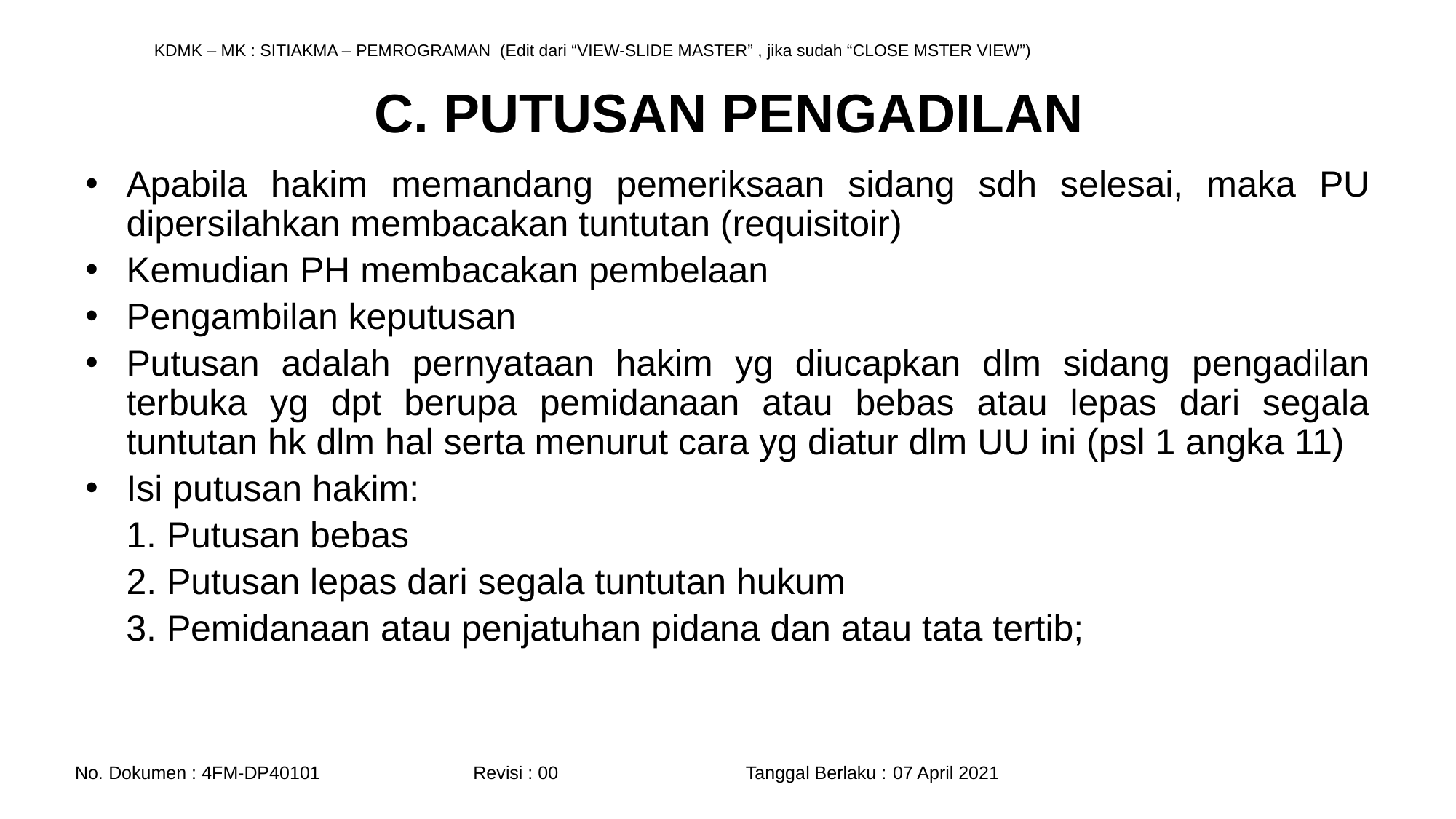

# C. PUTUSAN PENGADILAN
Apabila hakim memandang pemeriksaan sidang sdh selesai, maka PU dipersilahkan membacakan tuntutan (requisitoir)
Kemudian PH membacakan pembelaan
Pengambilan keputusan
Putusan adalah pernyataan hakim yg diucapkan dlm sidang pengadilan terbuka yg dpt berupa pemidanaan atau bebas atau lepas dari segala tuntutan hk dlm hal serta menurut cara yg diatur dlm UU ini (psl 1 angka 11)
Isi putusan hakim:
    1. Putusan bebas
	2. Putusan lepas dari segala tuntutan hukum
    3. Pemidanaan atau penjatuhan pidana dan atau tata tertib;